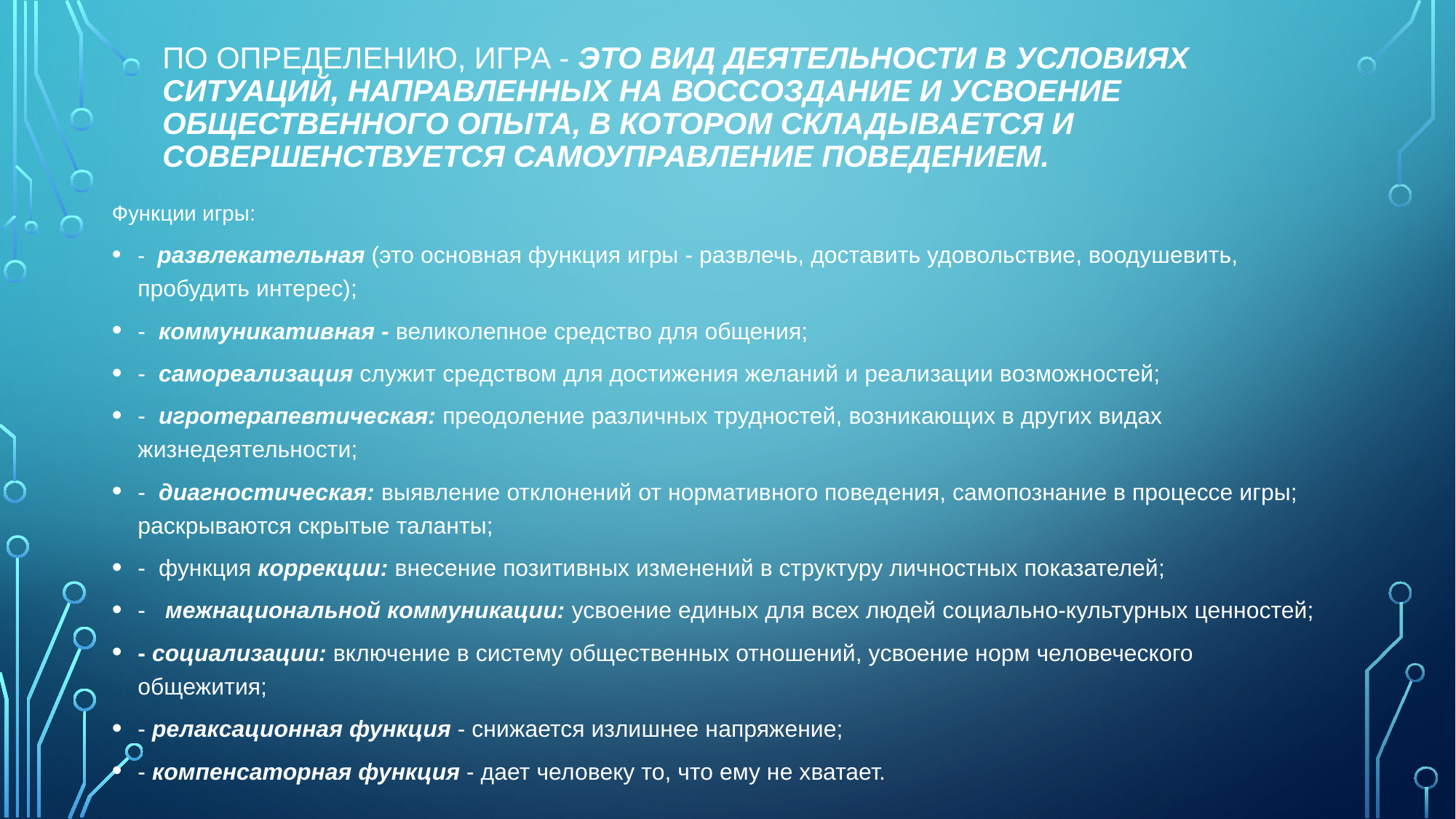

# По определению, игра - это вид деятельности в условиях ситуаций, направленных на воссоздание и усвоение общественного опыта, в котором складывается и совершенствуется самоуправление поведением.
Функции игры:
-  развлекательная (это основная функция игры - развлечь, доставить удовольствие, воодушевить, пробудить интерес);
-  коммуникативная - великолепное средство для общения;
-  самореализация служит средством для достижения желаний и реализации возможностей;
-  игротерапевтическая: преодоление различных трудностей, возникающих в других видах жизнедеятельности;
-  диагностическая: выявление отклонений от нормативного поведения, самопознание в процессе игры; раскрываются скрытые таланты;
-  функция коррекции: внесение позитивных изменений в структуру личностных показателей;
-   межнациональной коммуникации: усвоение единых для всех людей социально-культурных ценностей;
- социализации: включение в систему общественных отношений, усвоение норм человеческого общежития;
- релаксационная функция - снижается излишнее напряжение;
- компенсаторная функция - дает человеку то, что ему не хватает.